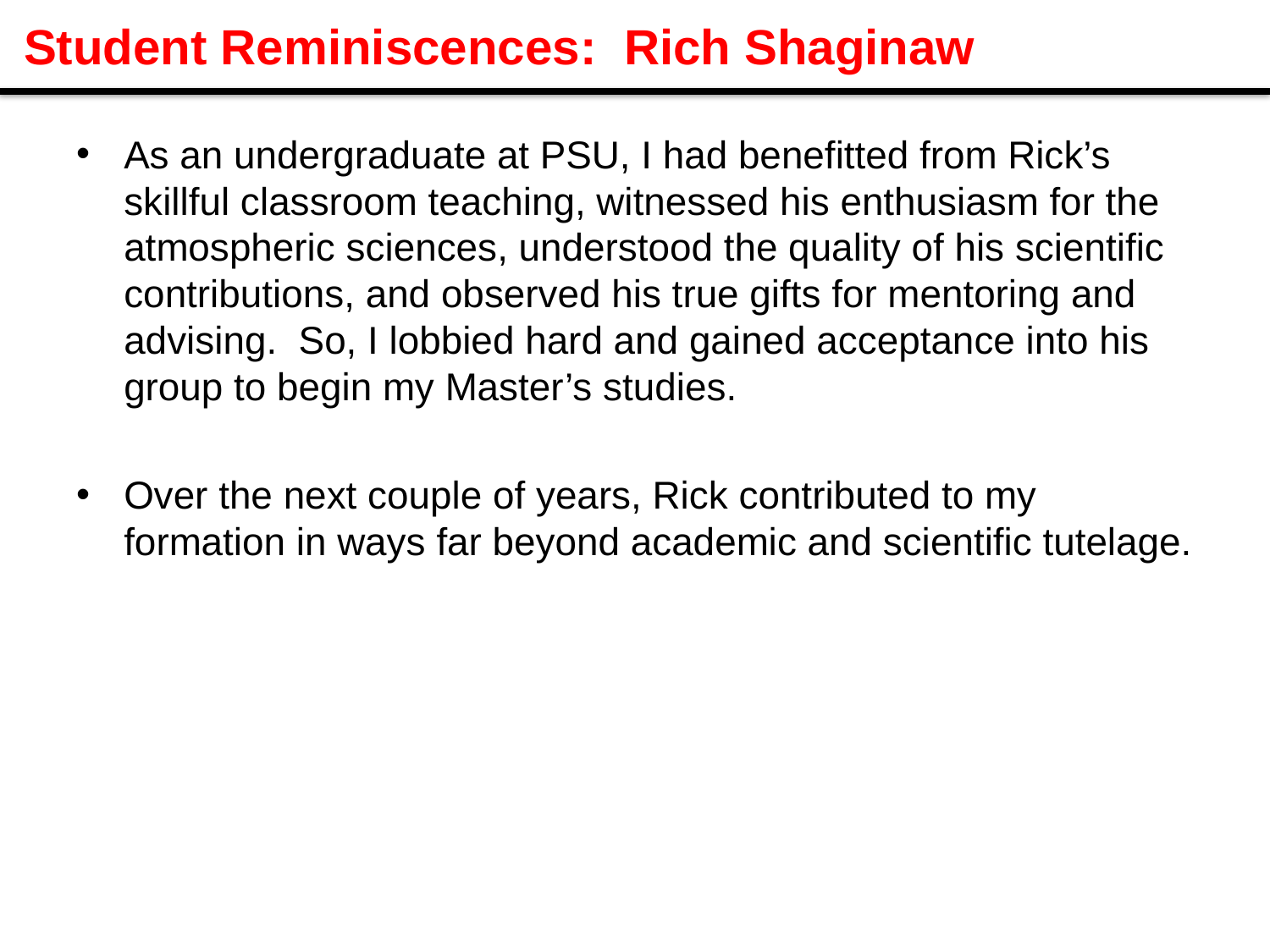

# Student Reminiscences:  Rich Shaginaw
As an undergraduate at PSU, I had benefitted from Rick’s skillful classroom teaching, witnessed his enthusiasm for the atmospheric sciences, understood the quality of his scientific contributions, and observed his true gifts for mentoring and advising.  So, I lobbied hard and gained acceptance into his group to begin my Master’s studies.

Over the next couple of years, Rick contributed to my formation in ways far beyond academic and scientific tutelage.